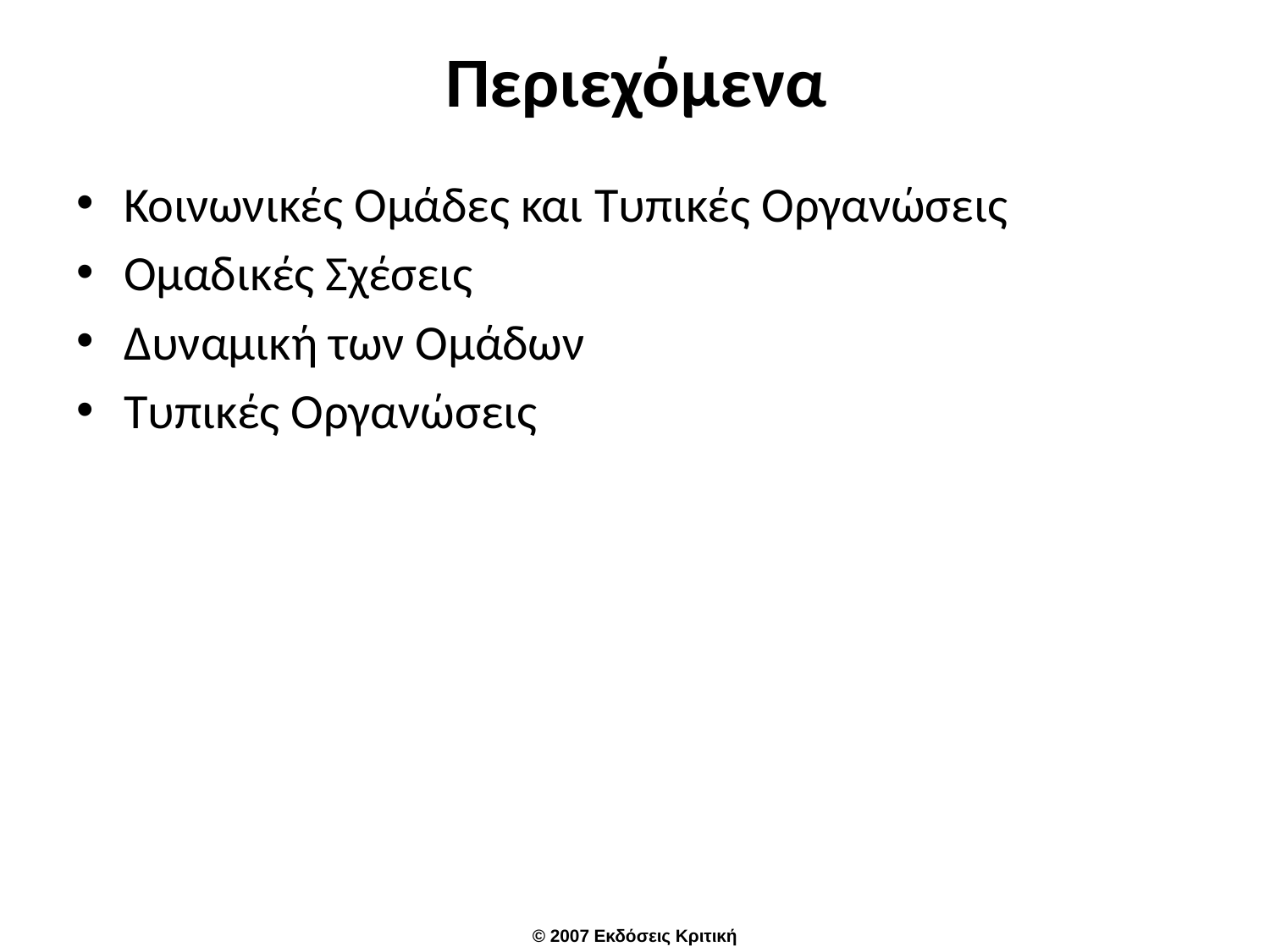

# Περιεχόμενα
Κοινωνικές Ομάδες και Τυπικές Οργανώσεις
Ομαδικές Σχέσεις
Δυναμική των Ομάδων
Τυπικές Οργανώσεις